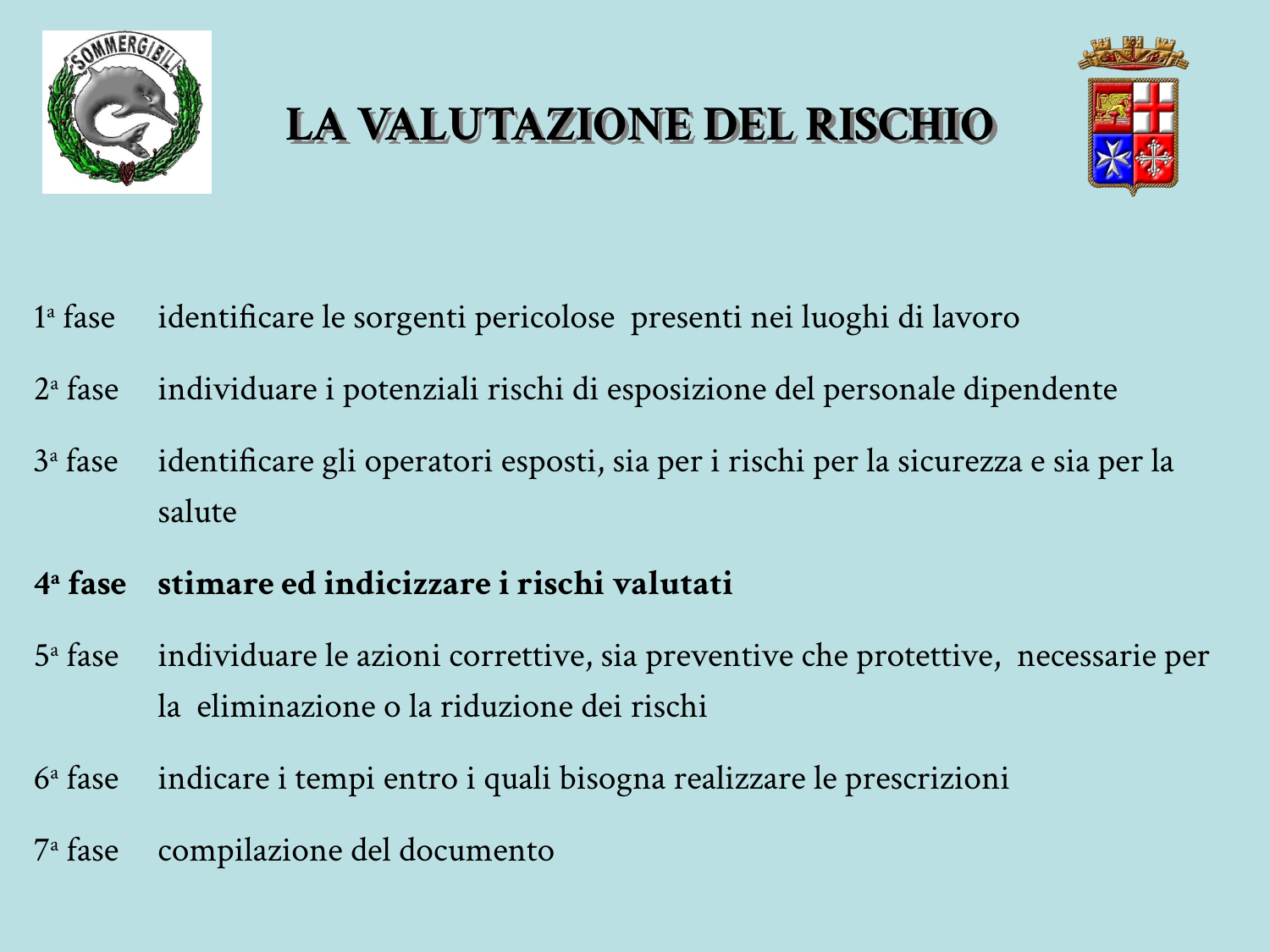

LA VALUTAZIONE DEL RISCHIO
1a fase	identificare le sorgenti pericolose  presenti nei luoghi di lavoro
2a fase	individuare i potenziali rischi di esposizione del personale dipendente
3a fase	identificare gli operatori esposti, sia per i rischi per la sicurezza e sia per la salute
4a fase	stimare ed indicizzare i rischi valutati
5a fase	individuare le azioni correttive, sia preventive che protettive,  necessarie per la  eliminazione o la riduzione dei rischi
6a fase	indicare i tempi entro i quali bisogna realizzare le prescrizioni
7a fase	compilazione del documento